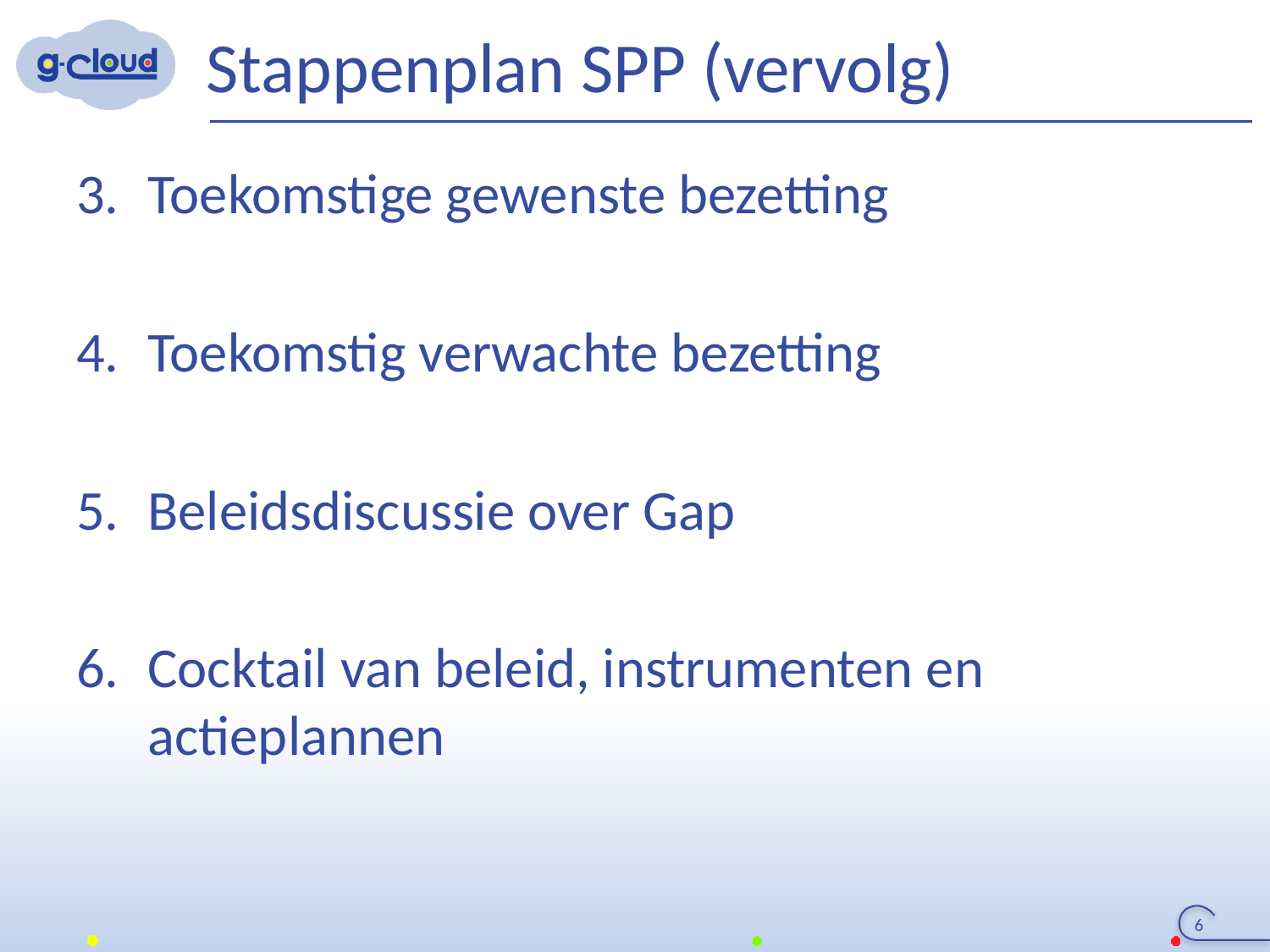

# Stappenplan SPP (vervolg)
Toekomstige gewenste bezetting

Toekomstig verwachte bezetting

Beleidsdiscussie over Gap

Cocktail van beleid, instrumenten en actieplannen
6